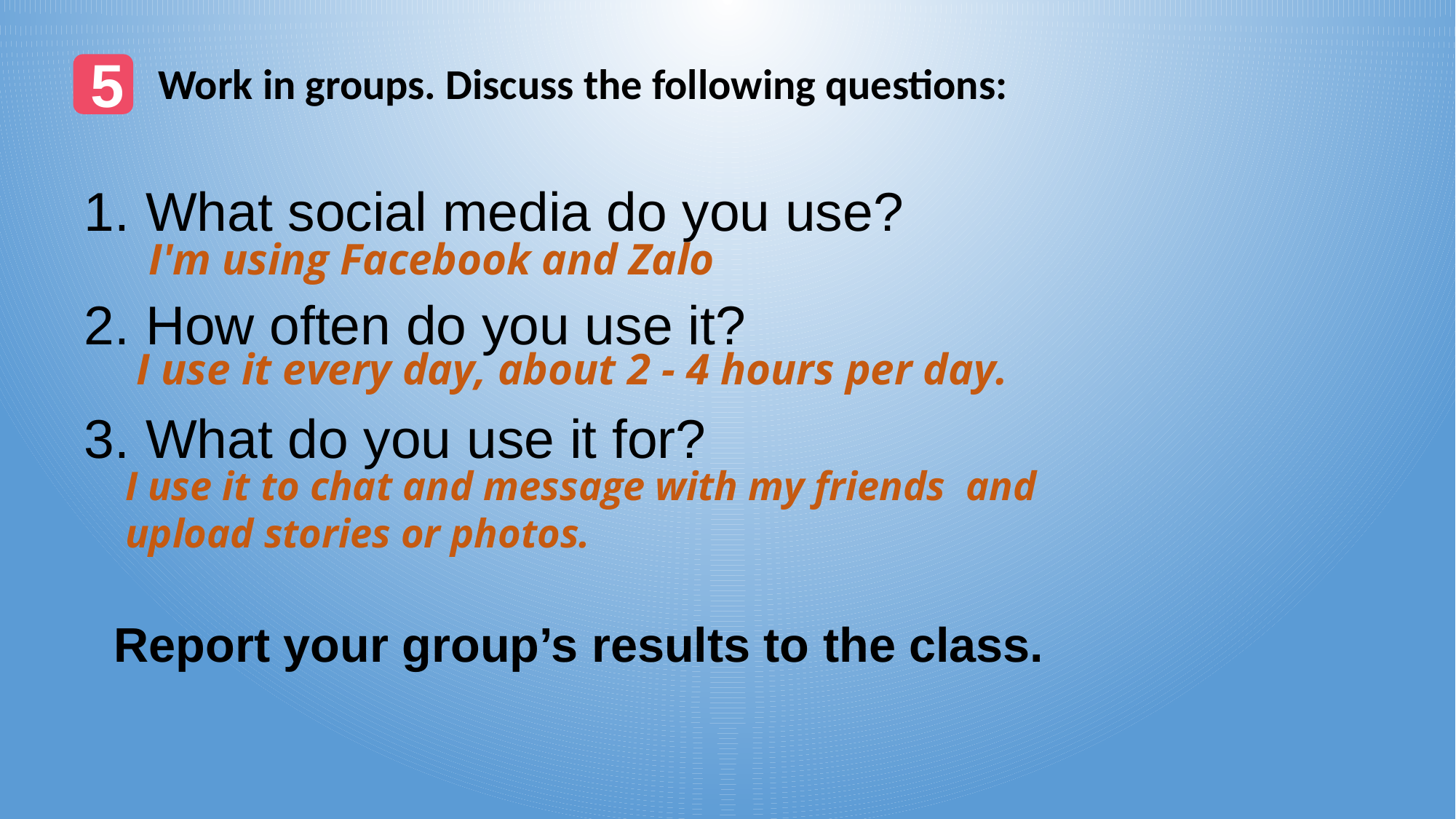

5
Work in groups. Discuss the following questions:

What social media do you use?
How often do you use it?
What do you use it for?

I'm using Facebook and Zalo
I use it every day, about 2 - 4 hours per day.
I use it to chat and message with my friends  and
upload stories or photos.
Report your group’s results to the class.